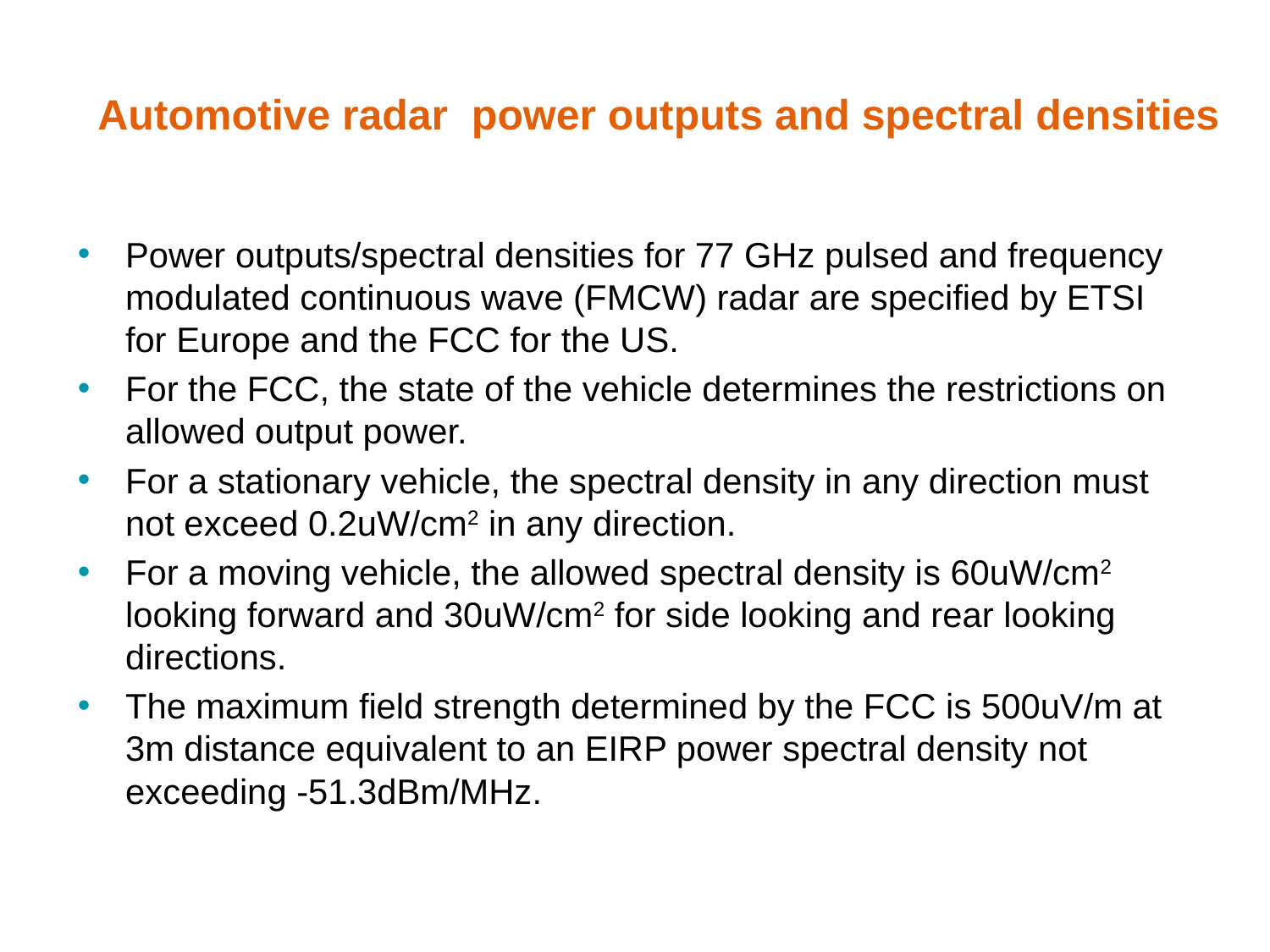

# Automotive radar  power outputs and spectral densities
Power outputs/spectral densities for 77 GHz pulsed and frequency modulated continuous wave (FMCW) radar are specified by ETSI for Europe and the FCC for the US.
For the FCC, the state of the vehicle determines the restrictions on allowed output power.
For a stationary vehicle, the spectral density in any direction must not exceed 0.2uW/cm2 in any direction.
For a moving vehicle, the allowed spectral density is 60uW/cm2 looking forward and 30uW/cm2 for side looking and rear looking directions.
The maximum field strength determined by the FCC is 500uV/m at 3m distance equivalent to an EIRP power spectral density not exceeding -51.3dBm/MHz.